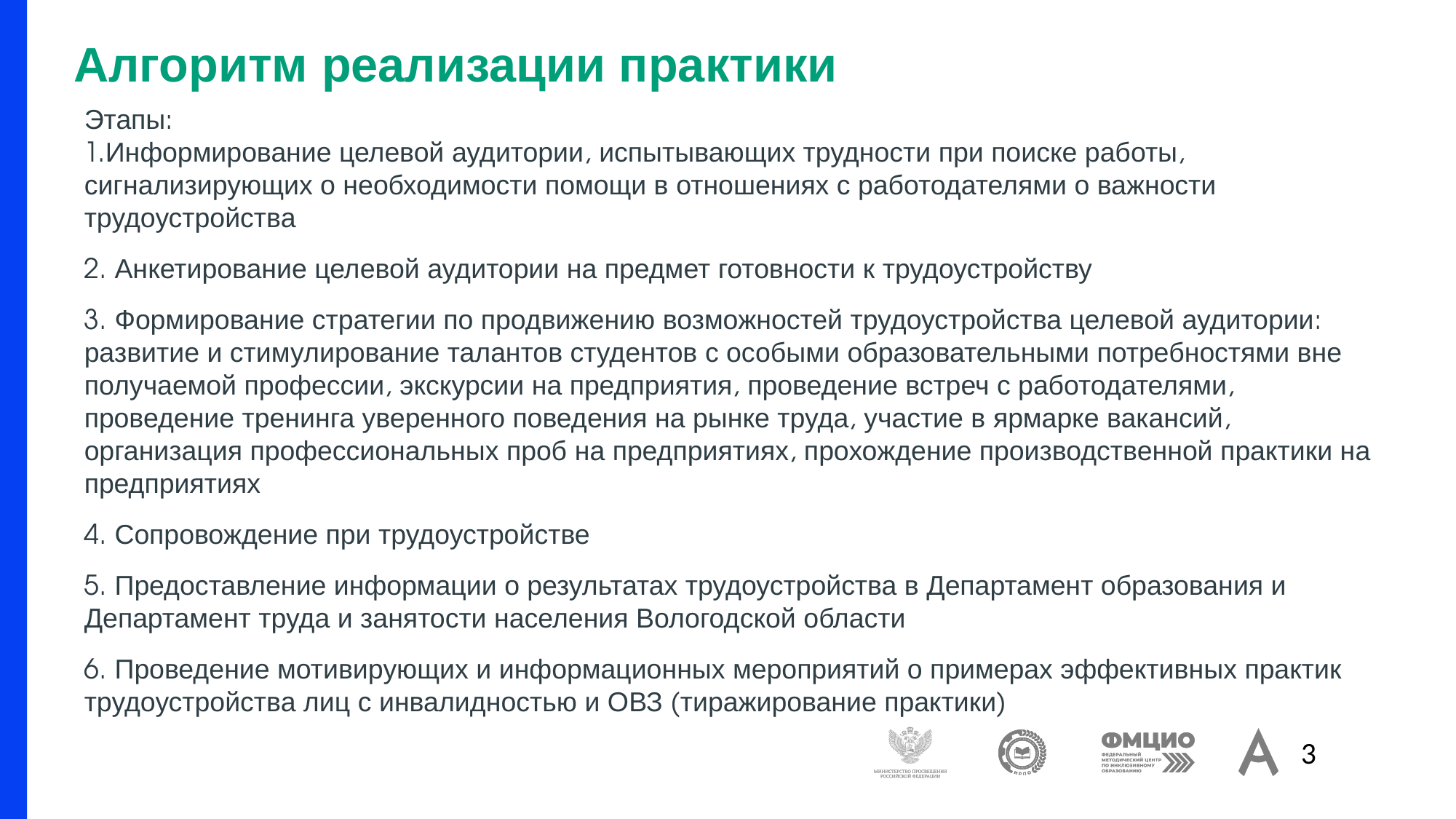

# Алгоритм реализации практики
Этапы:
Информирование целевой аудитории, испытывающих трудности при поиске работы, сигнализирующих о необходимости помощи в отношениях с работодателями о важности трудоустройства

2. Анкетирование целевой аудитории на предмет готовности к трудоустройству

3. Формирование стратегии по продвижению возможностей трудоустройства целевой аудитории: развитие и стимулирование талантов студентов с особыми образовательными потребностями вне получаемой профессии, экскурсии на предприятия, проведение встреч с работодателями, проведение тренинга уверенного поведения на рынке труда, участие в ярмарке вакансий, организация профессиональных проб на предприятиях, прохождение производственной практики на предприятиях

4. Сопровождение при трудоустройстве

5. Предоставление информации о результатах трудоустройства в Департамент образования и Департамент труда и занятости населения Вологодской области

6. Проведение мотивирующих и информационных мероприятий о примерах эффективных практик трудоустройства лиц с инвалидностью и ОВЗ (тиражирование практики)